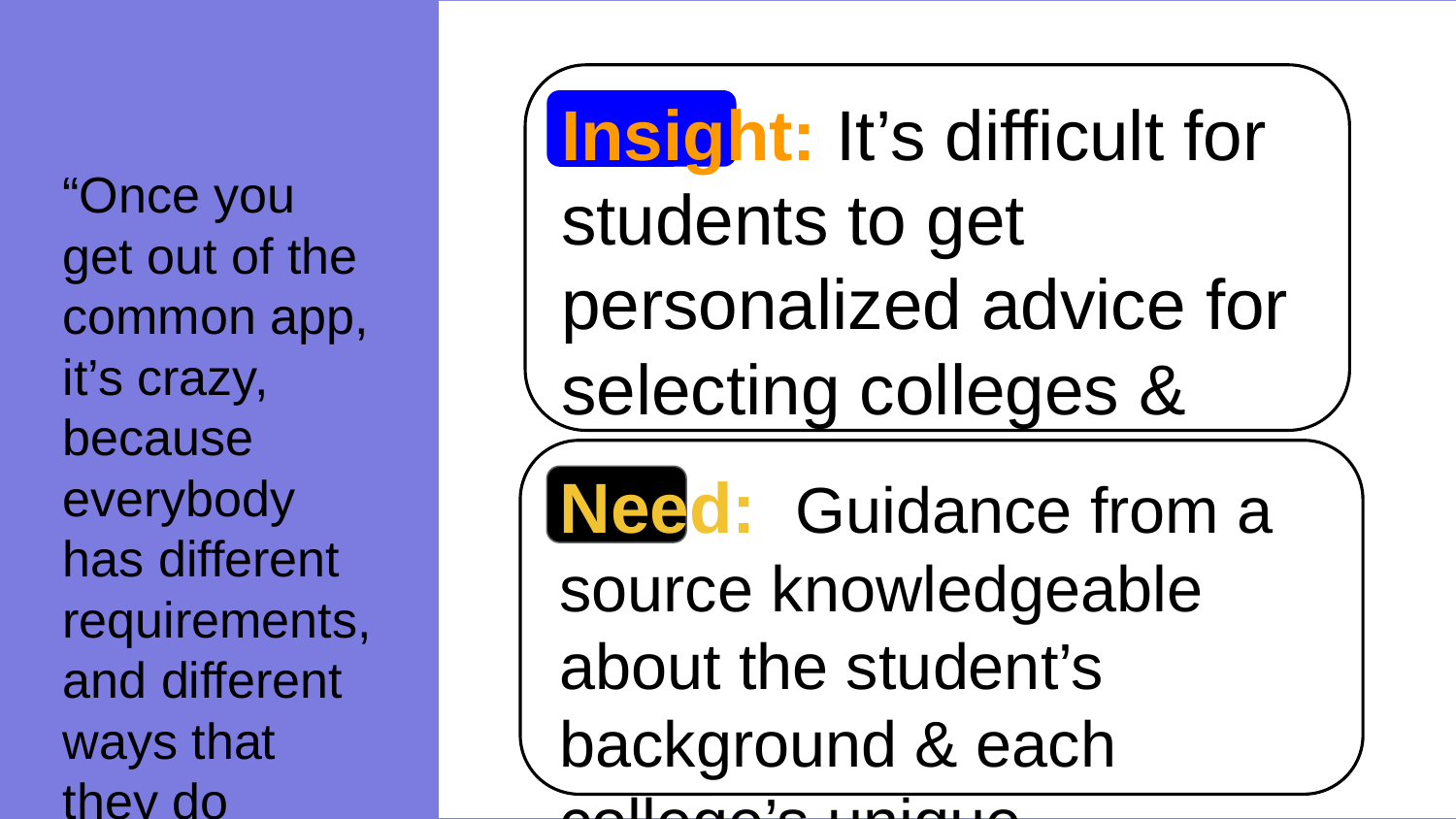

Insight: It’s difficult for students to get personalized advice for selecting colleges & completing applications outside of the common app

“Once you get out of the common app, it’s crazy, because everybody has different requirements, and different ways that they do things”

Need:  Guidance from a source knowledgeable about the student’s background & each college’s unique application process